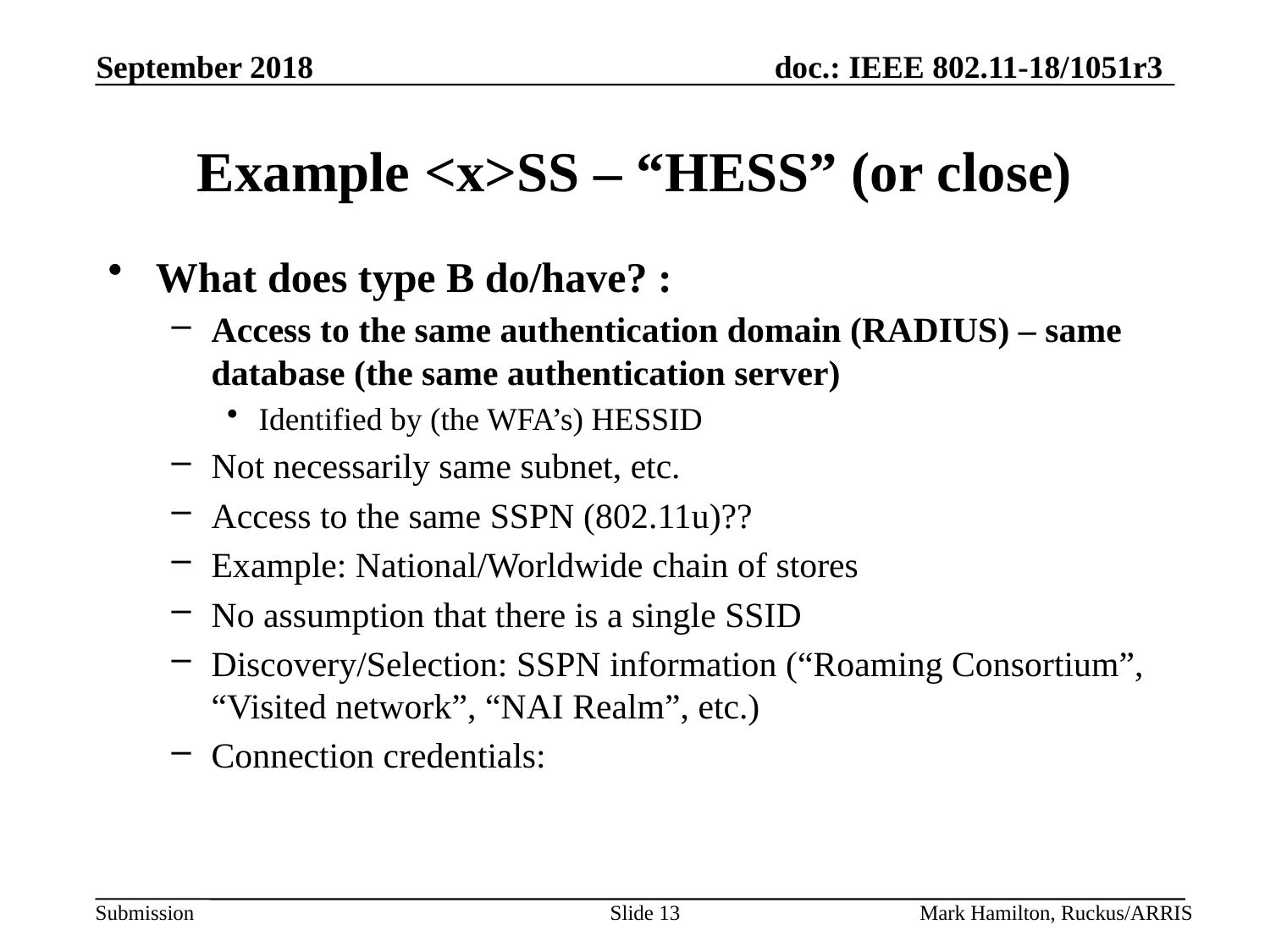

# Example <x>SS – “HESS” (or close)
What does type B do/have? :
Access to the same authentication domain (RADIUS) – same database (the same authentication server)
Identified by (the WFA’s) HESSID
Not necessarily same subnet, etc.
Access to the same SSPN (802.11u)??
Example: National/Worldwide chain of stores
No assumption that there is a single SSID
Discovery/Selection: SSPN information (“Roaming Consortium”,  “Visited network”, “NAI Realm”, etc.)
Connection credentials: